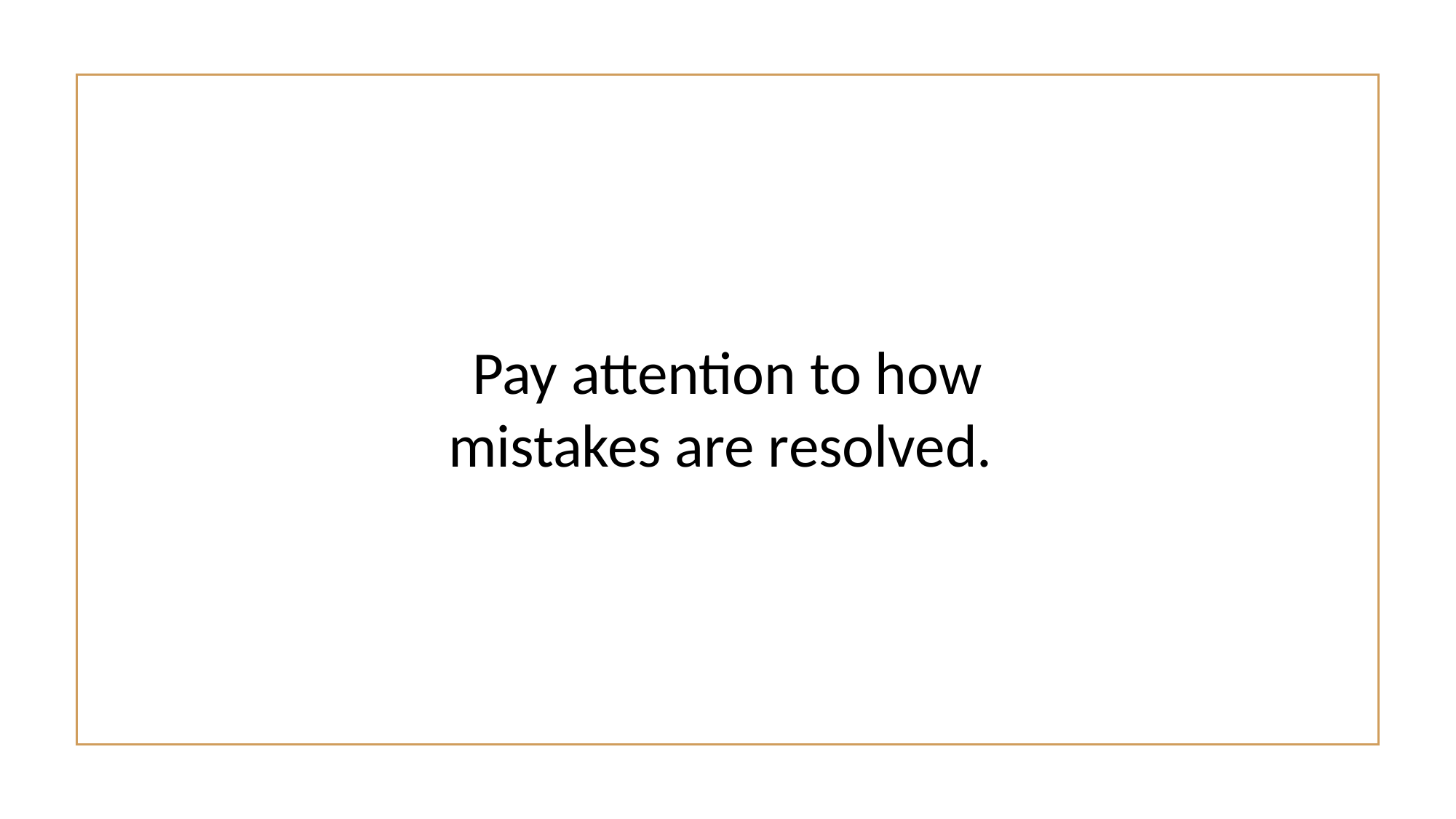

Pay attention to how mistakes are resolved.